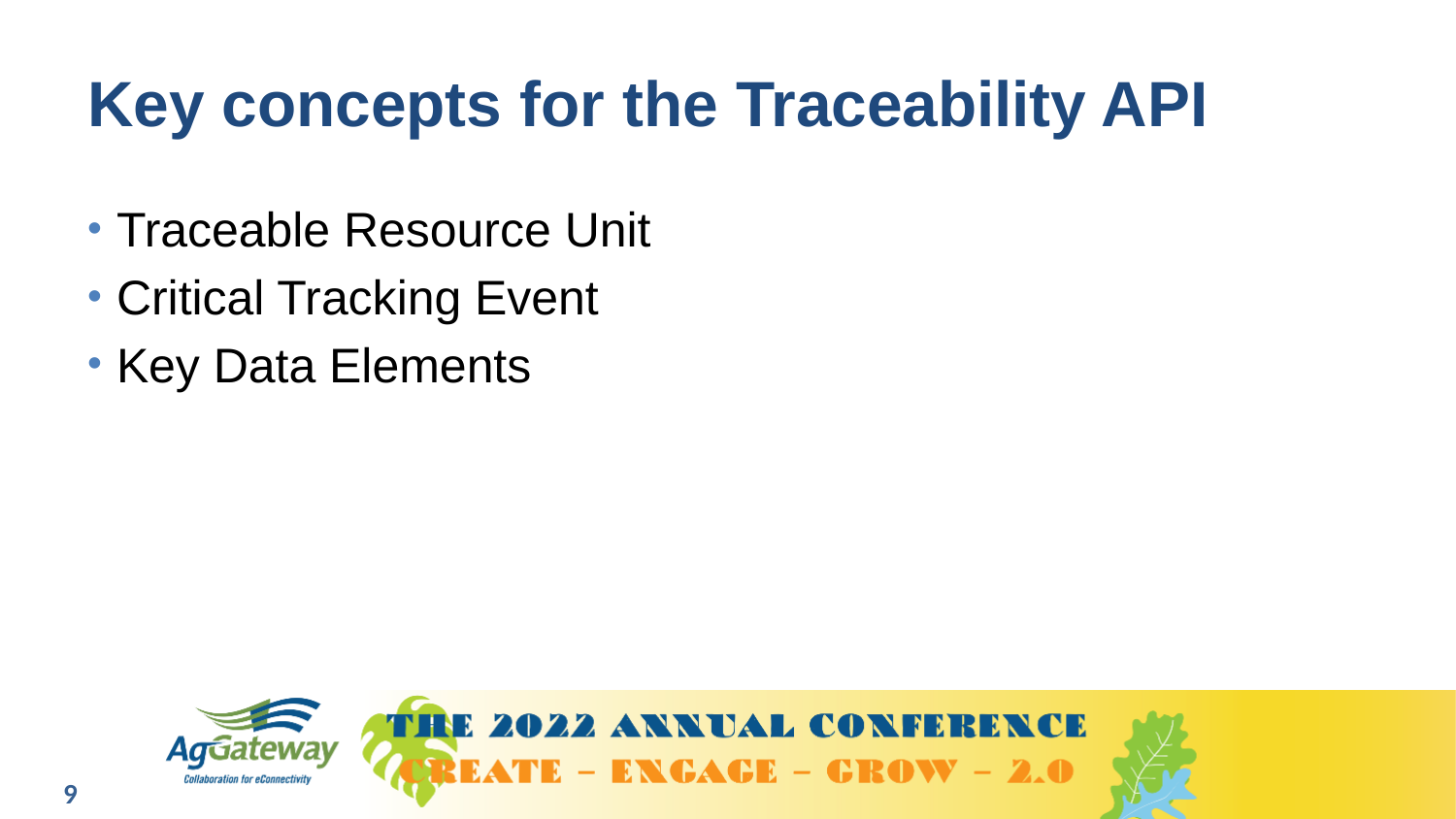

# Key concepts for the Traceability API
Traceable Resource Unit
Critical Tracking Event
Key Data Elements
9